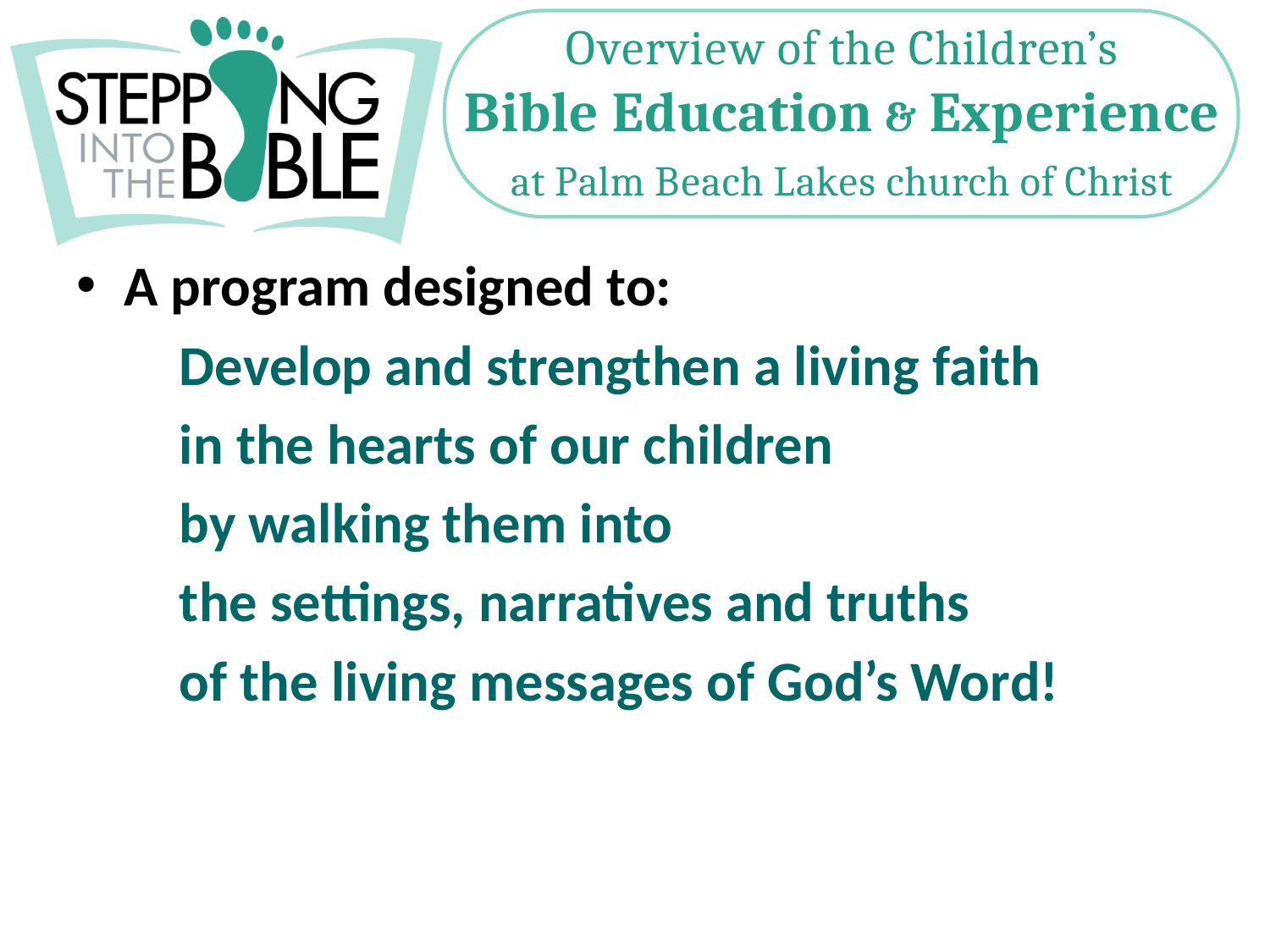

A program designed to:
	Develop and strengthen a living faith
in the hearts of our children
by walking them into
the settings, narratives and truths
of the living messages of God’s Word!